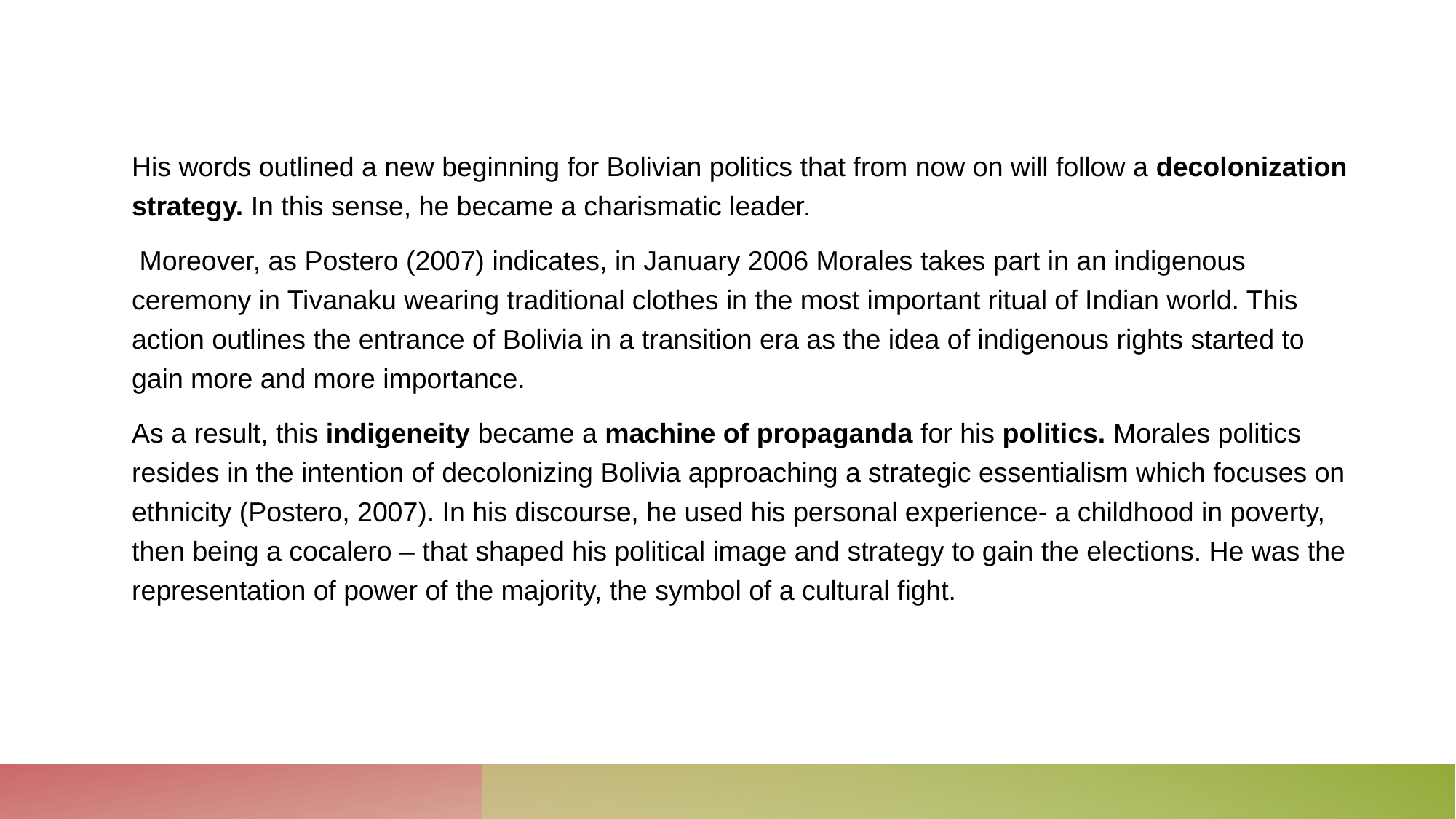

His words outlined a new beginning for Bolivian politics that from now on will follow a decolonization strategy. In this sense, he became a charismatic leader.
 Moreover, as Postero (2007) indicates, in January 2006 Morales takes part in an indigenous ceremony in Tivanaku wearing traditional clothes in the most important ritual of Indian world. This action outlines the entrance of Bolivia in a transition era as the idea of indigenous rights started to gain more and more importance.
As a result, this indigeneity became a machine of propaganda for his politics. Morales politics resides in the intention of decolonizing Bolivia approaching a strategic essentialism which focuses on ethnicity (Postero, 2007). In his discourse, he used his personal experience- a childhood in poverty, then being a cocalero – that shaped his political image and strategy to gain the elections. He was the representation of power of the majority, the symbol of a cultural fight.